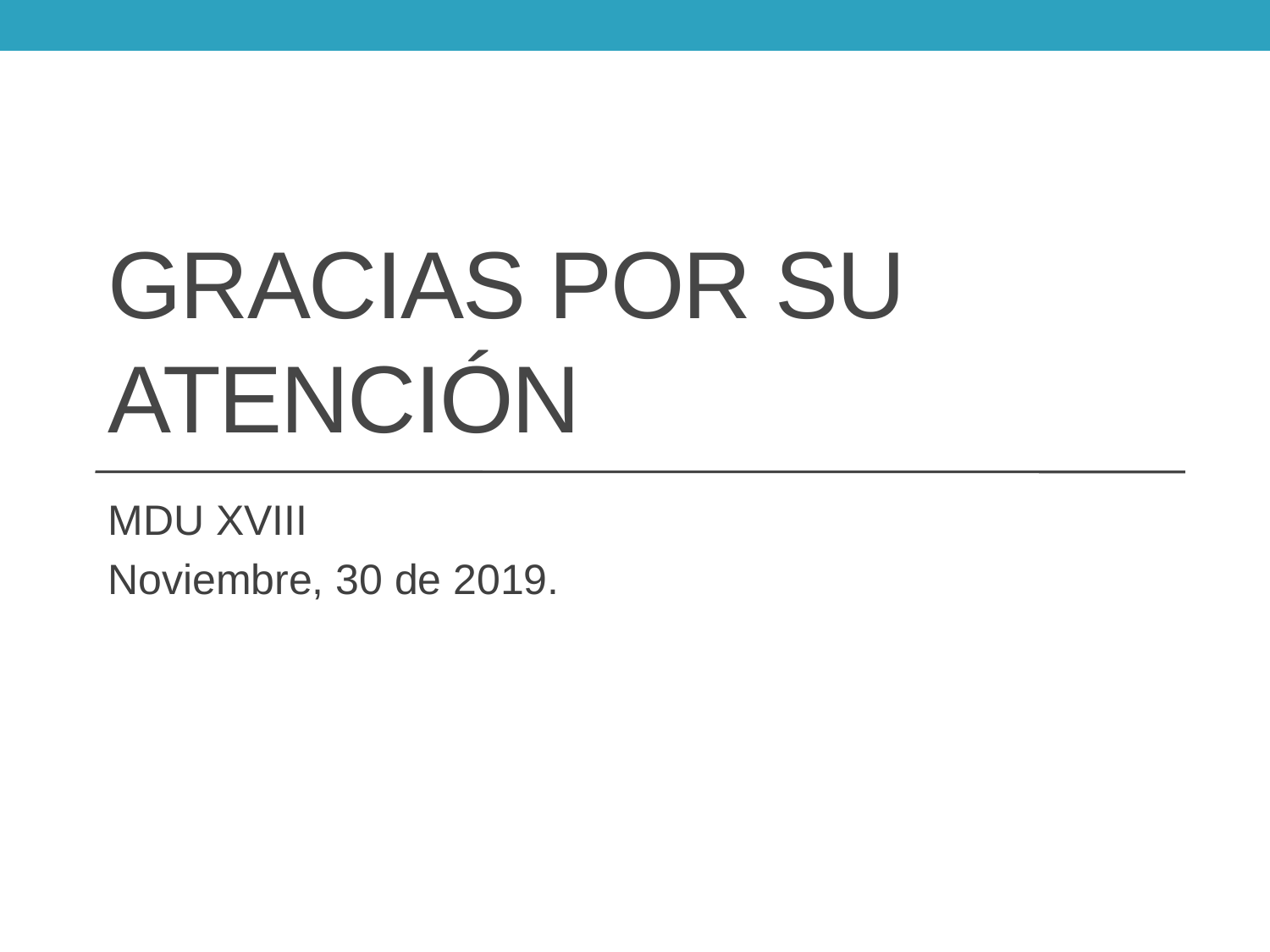

# Gracias por su atención
MDU XVIII
Noviembre, 30 de 2019.